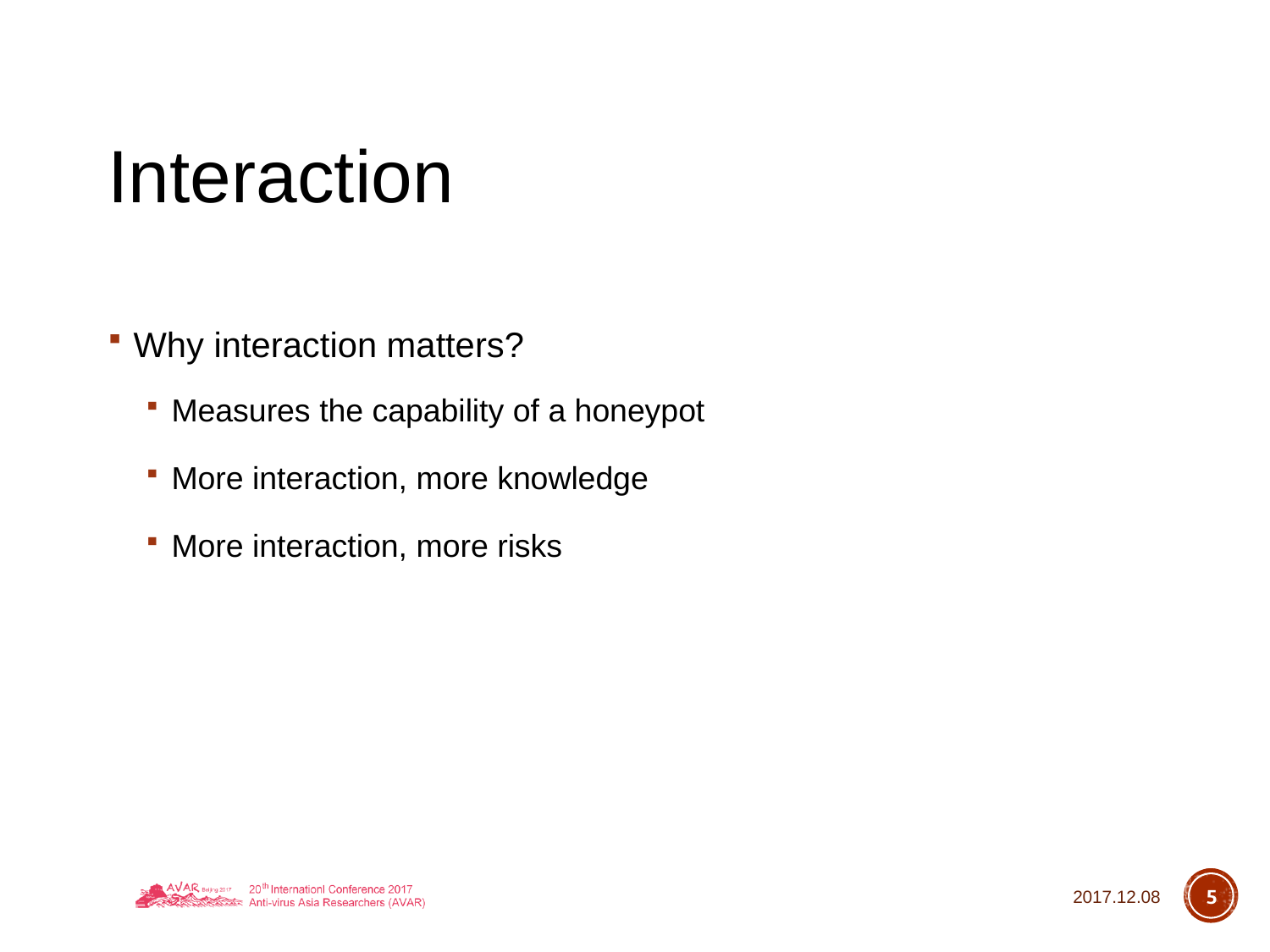

# Interaction
Why interaction matters?
Measures the capability of a honeypot
More interaction, more knowledge
More interaction, more risks
2017.12.08
5